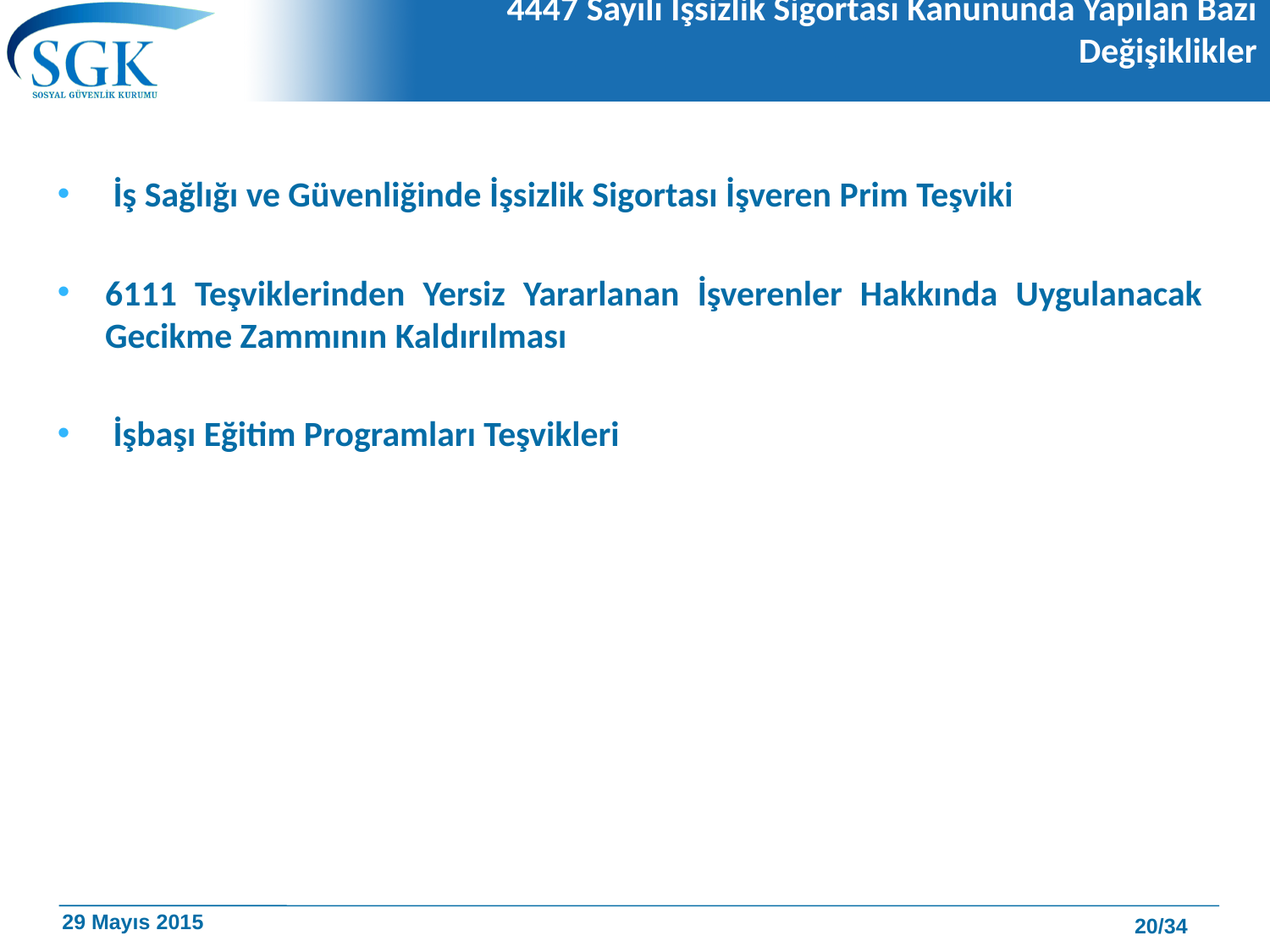

# 4447 Sayılı İşsizlik Sigortası Kanununda Yapılan Bazı Değişiklikler

 İş Sağlığı ve Güvenliğinde İşsizlik Sigortası İşveren Prim Teşviki

6111 Teşviklerinden Yersiz Yararlanan İşverenler Hakkında Uygulanacak Gecikme Zammının Kaldırılması

 İşbaşı Eğitim Programları Teşvikleri

20/34